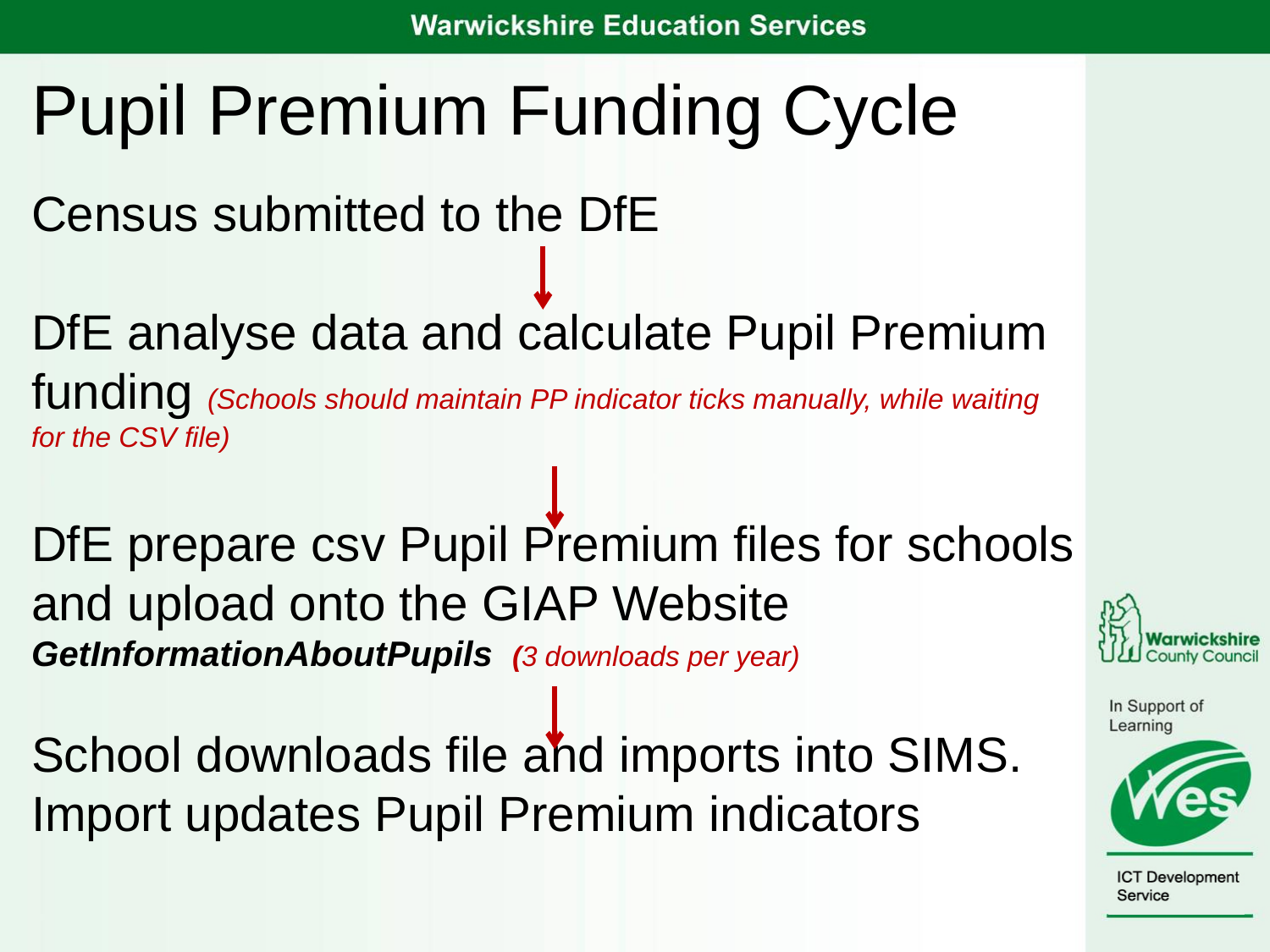

# Pupil Premium Funding Cycle
Census submitted to the DfE

DfE analyse data and calculate Pupil Premium funding (Schools should maintain PP indicator ticks manually, while waiting for the CSV file)

DfE prepare csv Pupil Premium files for schools and upload onto the GIAP Website GetInformationAboutPupils  (3 downloads per year)

School downloads file and imports into SIMS. Import updates Pupil Premium indicators